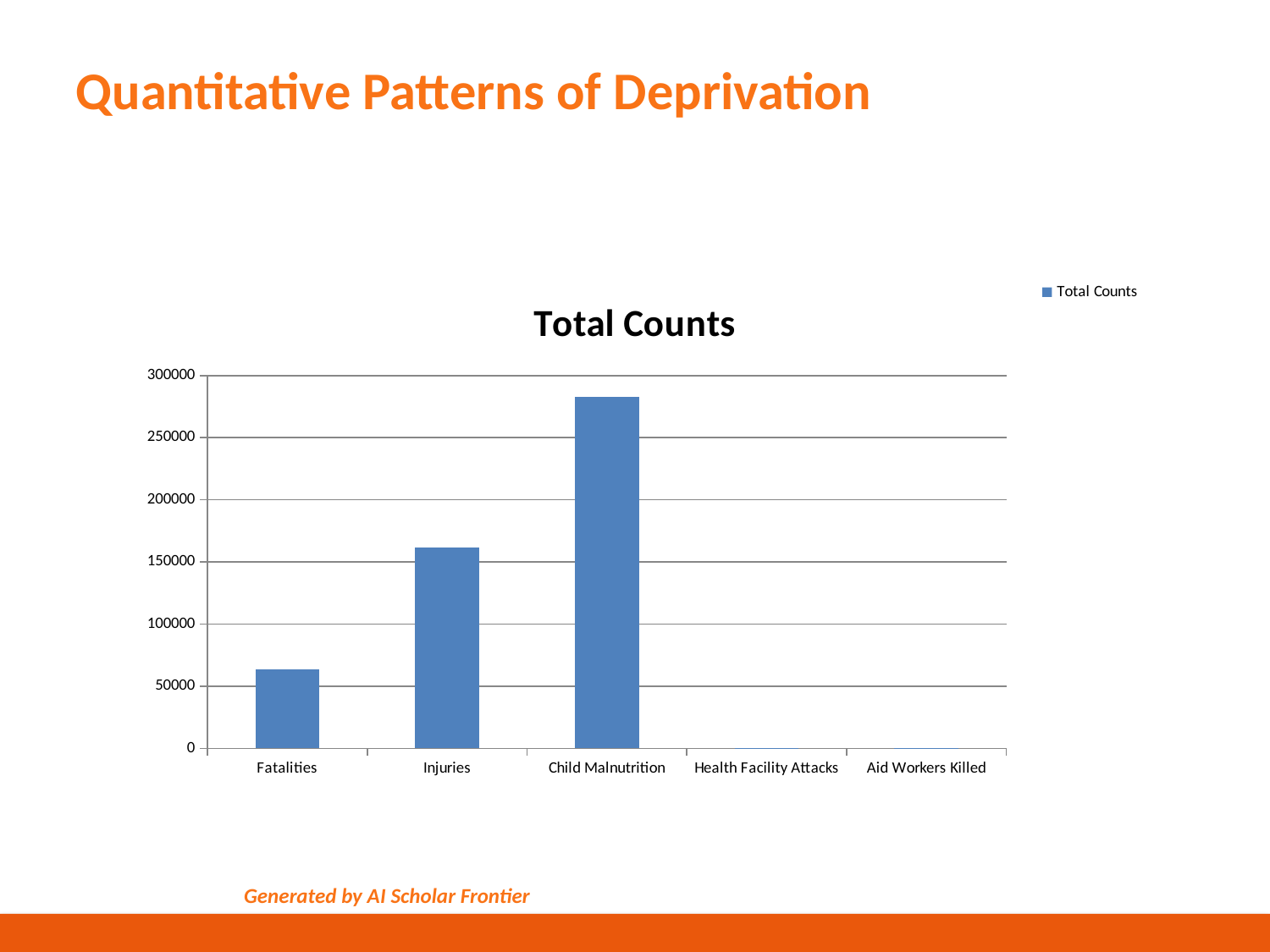

Quantitative Patterns of Deprivation

### Chart

| Category | Total Counts |
|---|---|
| Fatalities | 63746.0 |
| Injuries | 161245.0 |
| Child Malnutrition | 283000.0 |
| Health Facility Attacks | 376.0 |
| Aid Workers Killed | 543.0 |
Generated by AI Scholar Frontier